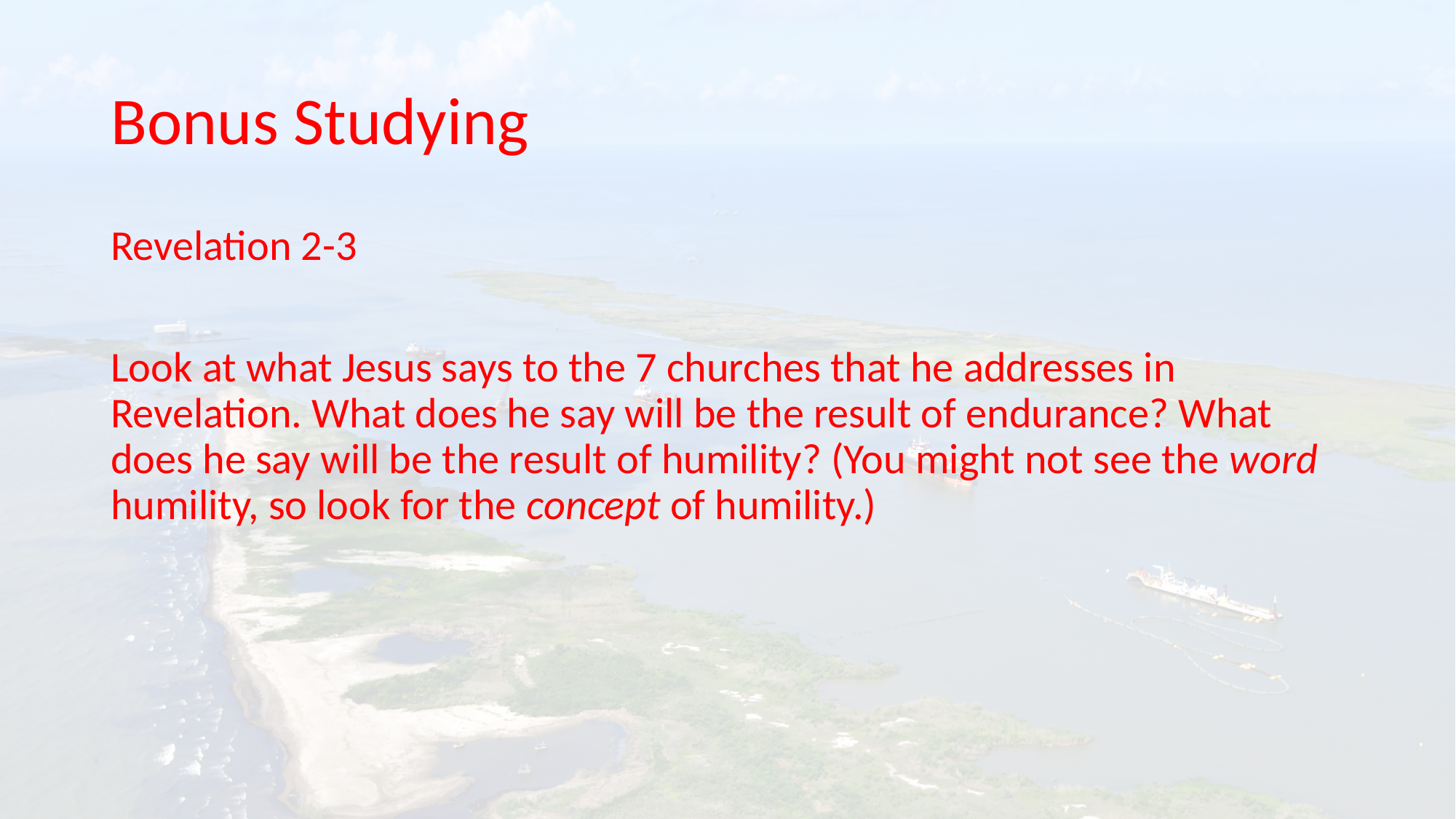

# Bonus Studying
Revelation 2-3

Look at what Jesus says to the 7 churches that he addresses in Revelation. What does he say will be the result of endurance? What does he say will be the result of humility? (You might not see the word humility, so look for the concept of humility.)